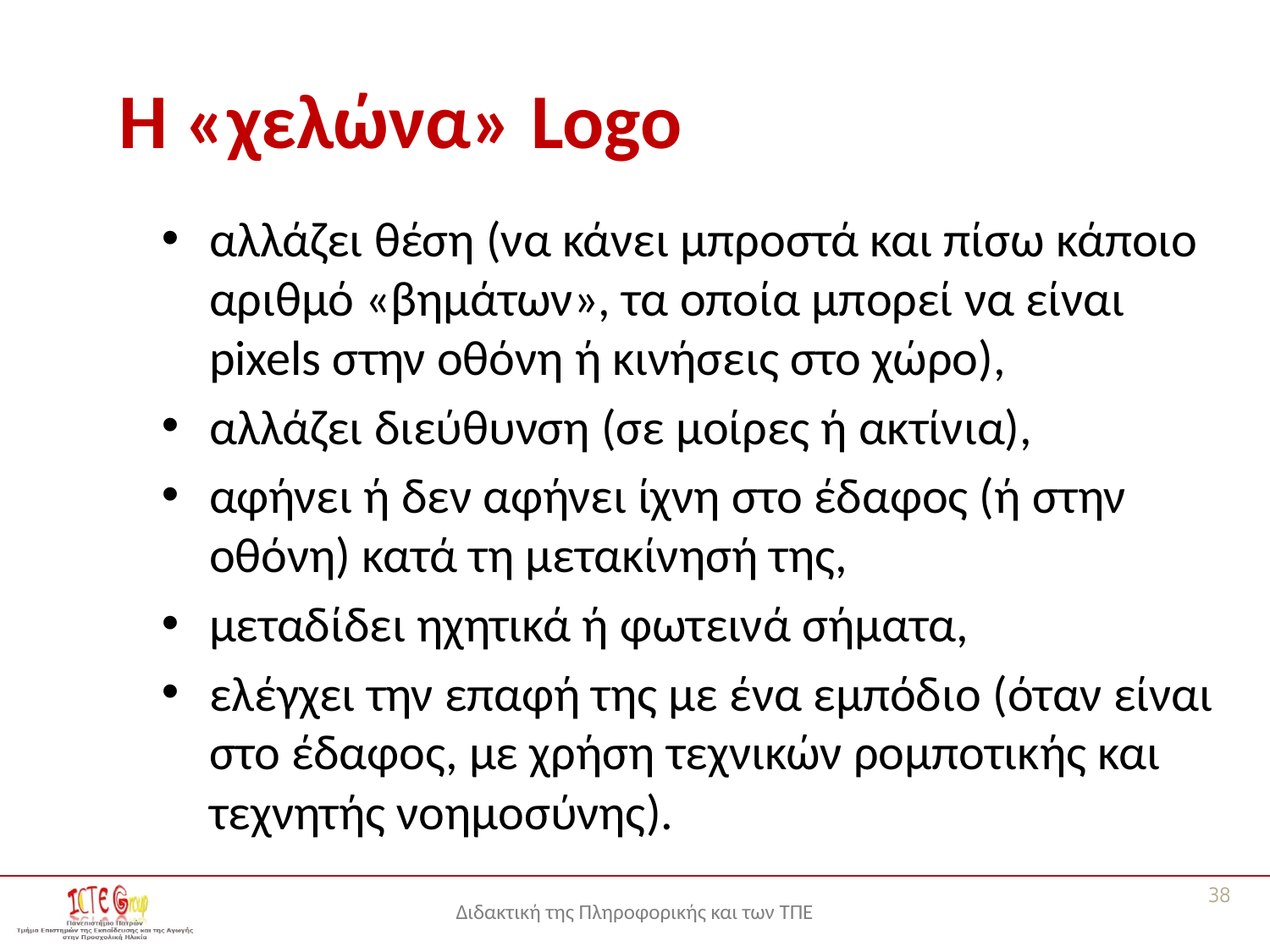

# Η «χελώνα» Logo
αλλάζει θέση (να κάνει μπροστά και πίσω κάποιο αριθμό «βημάτων», τα οποία μπορεί να είναι pixels στην οθόνη ή κινήσεις στο χώρο),
αλλάζει διεύθυνση (σε μοίρες ή ακτίνια),
αφήνει ή δεν αφήνει ίχνη στο έδαφος (ή στην οθόνη) κατά τη μετακίνησή της,
μεταδίδει ηχητικά ή φωτεινά σήματα,
ελέγχει την επαφή της με ένα εμπόδιο (όταν είναι στο έδαφος, με χρήση τεχνικών ρομποτικής και τεχνητής νοημοσύνης).
38